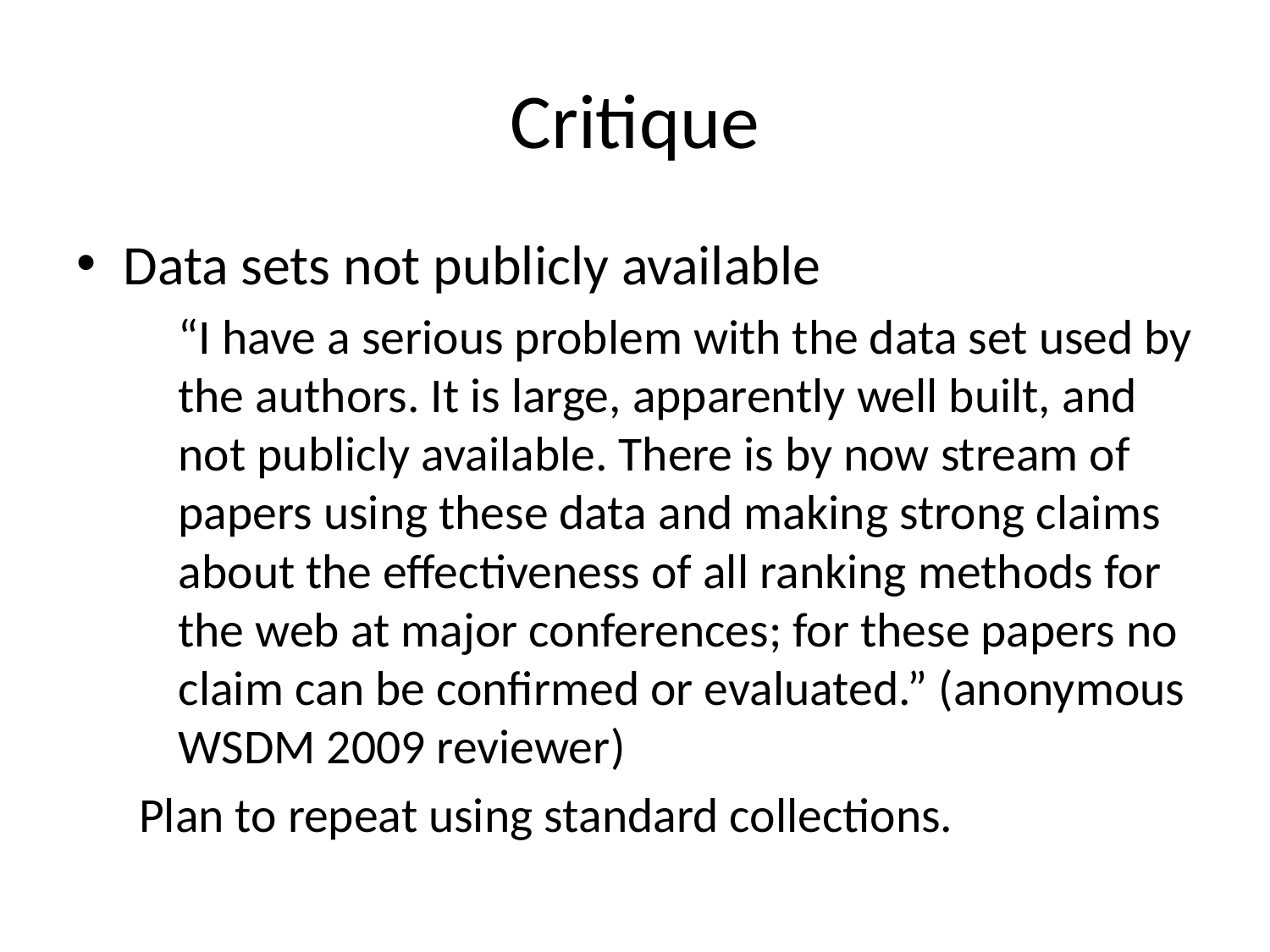

# Critique
Data sets not publicly available
	“I have a serious problem with the data set used by the authors. It is large, apparently well built, and not publicly available. There is by now stream of papers using these data and making strong claims about the effectiveness of all ranking methods for the web at major conferences; for these papers no claim can be confirmed or evaluated.” (anonymous WSDM 2009 reviewer)
Plan to repeat using standard collections.